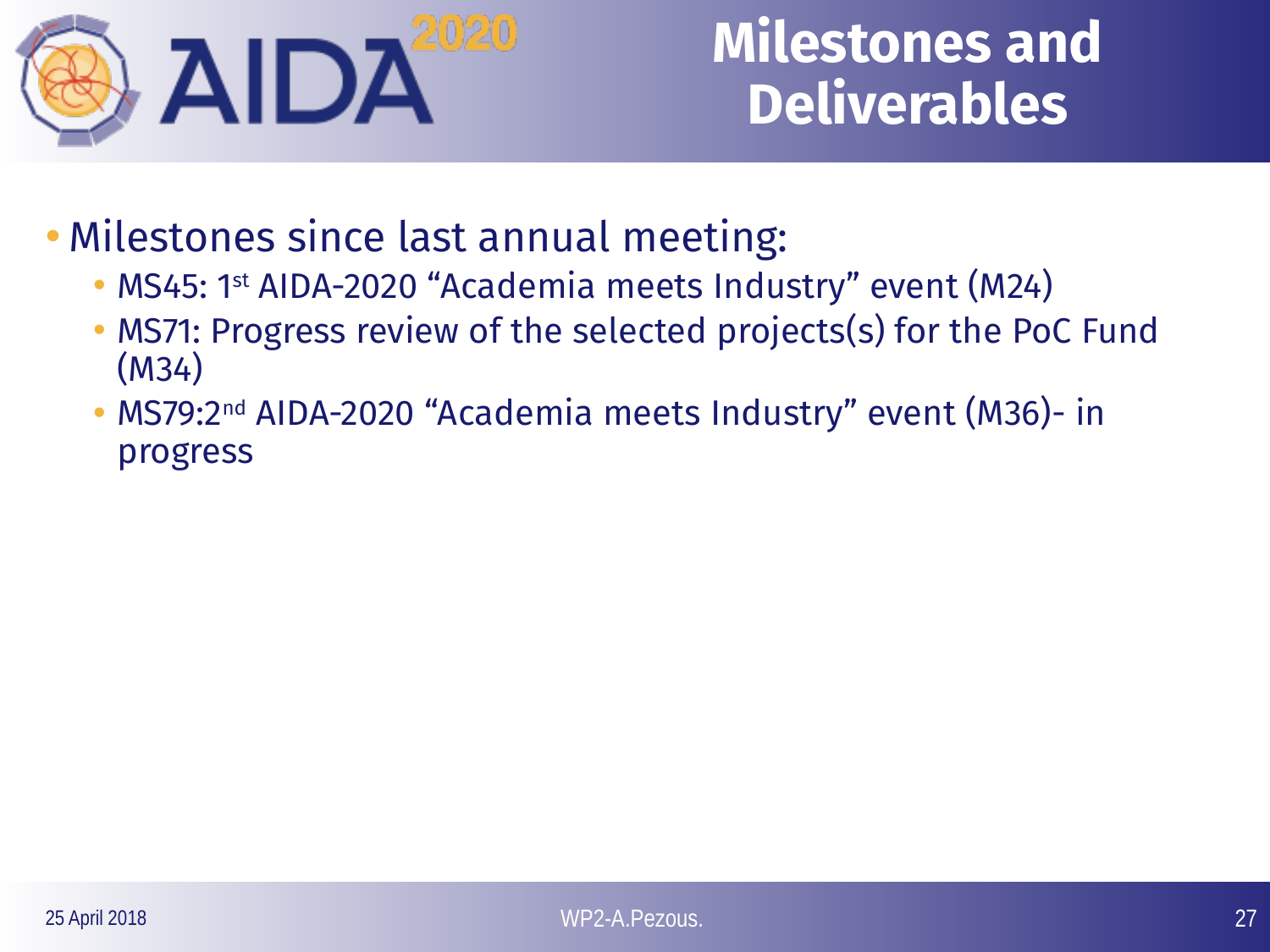

# Milestones and Deliverables
Milestones since last annual meeting:
MS45: 1st AIDA-2020 “Academia meets Industry” event (M24)
MS71: Progress review of the selected projects(s) for the PoC Fund (M34)
MS79:2nd AIDA-2020 “Academia meets Industry” event (M36)- in progress

WP2-A.Pezous.
27
25 April 2018